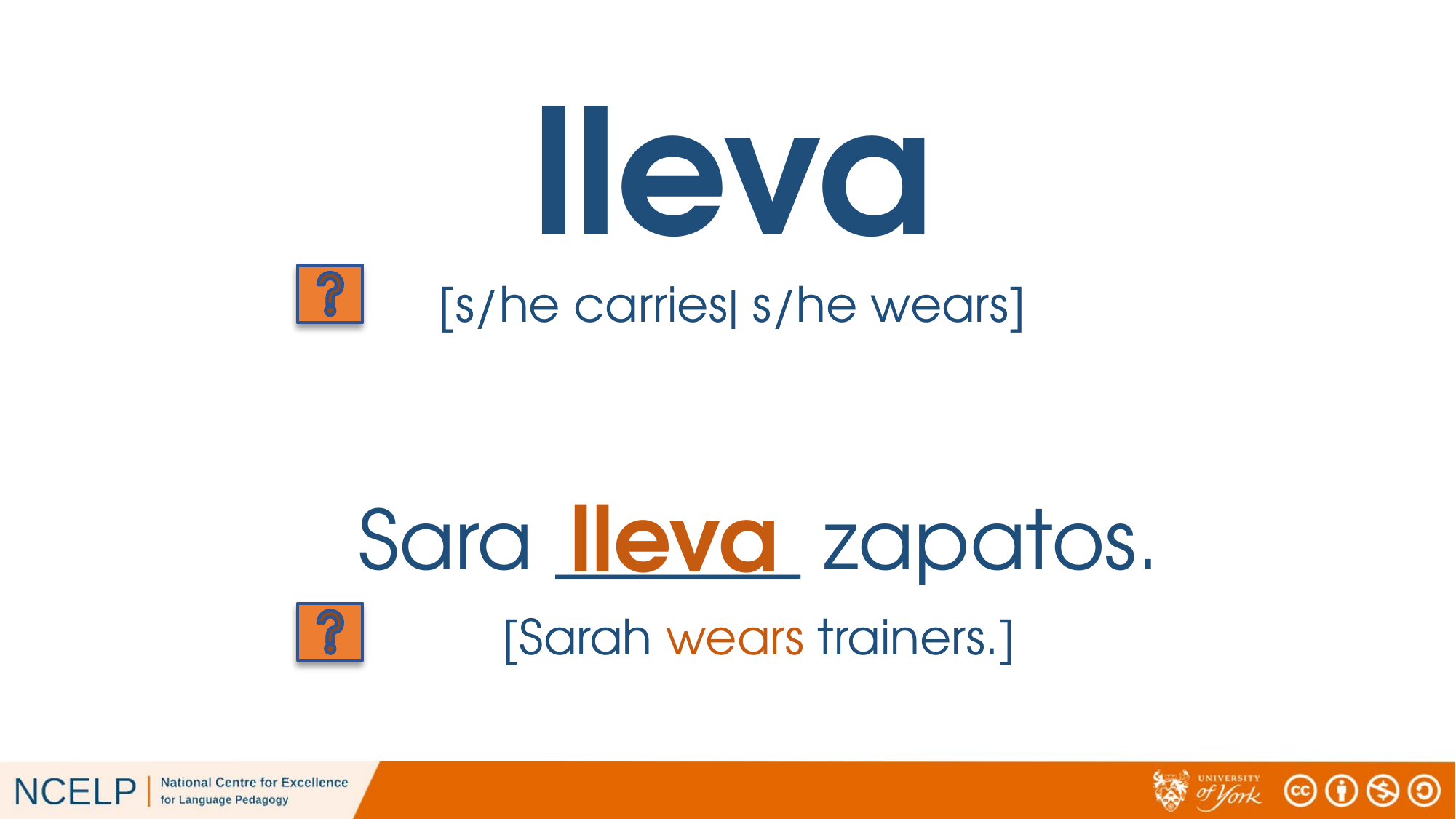

# lleva

[s/he carries| s/he wears]
lleva
Sara ______ zapatos.
[Sarah wears trainers.]